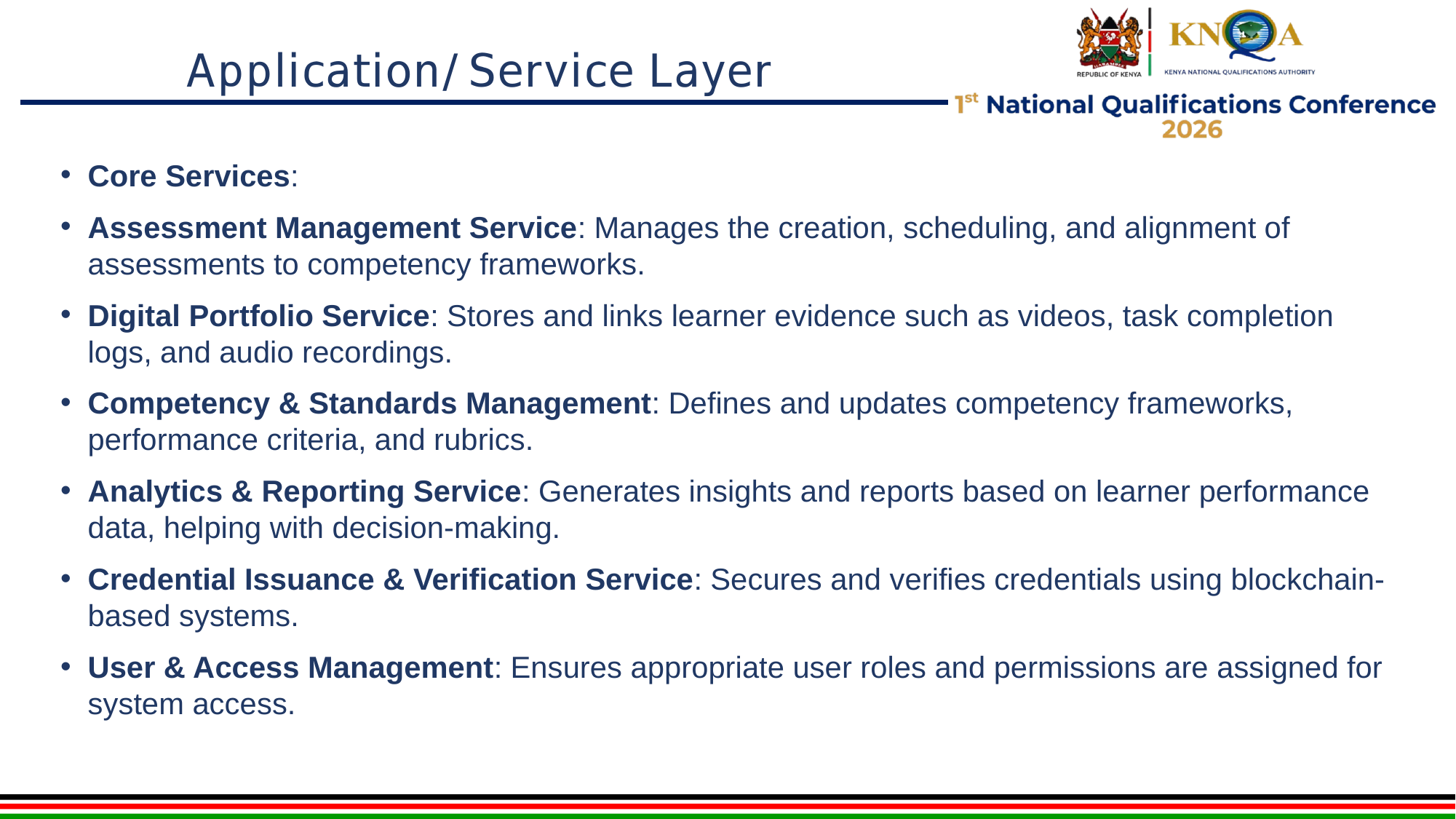

# Application/Service Layer
Core Services:
Assessment Management Service: Manages the creation, scheduling, and alignment of assessments to competency frameworks.
Digital Portfolio Service: Stores and links learner evidence such as videos, task completion logs, and audio recordings.
Competency & Standards Management: Defines and updates competency frameworks, performance criteria, and rubrics.
Analytics & Reporting Service: Generates insights and reports based on learner performance data, helping with decision-making.
Credential Issuance & Verification Service: Secures and verifies credentials using blockchain-based systems.
User & Access Management: Ensures appropriate user roles and permissions are assigned for system access.